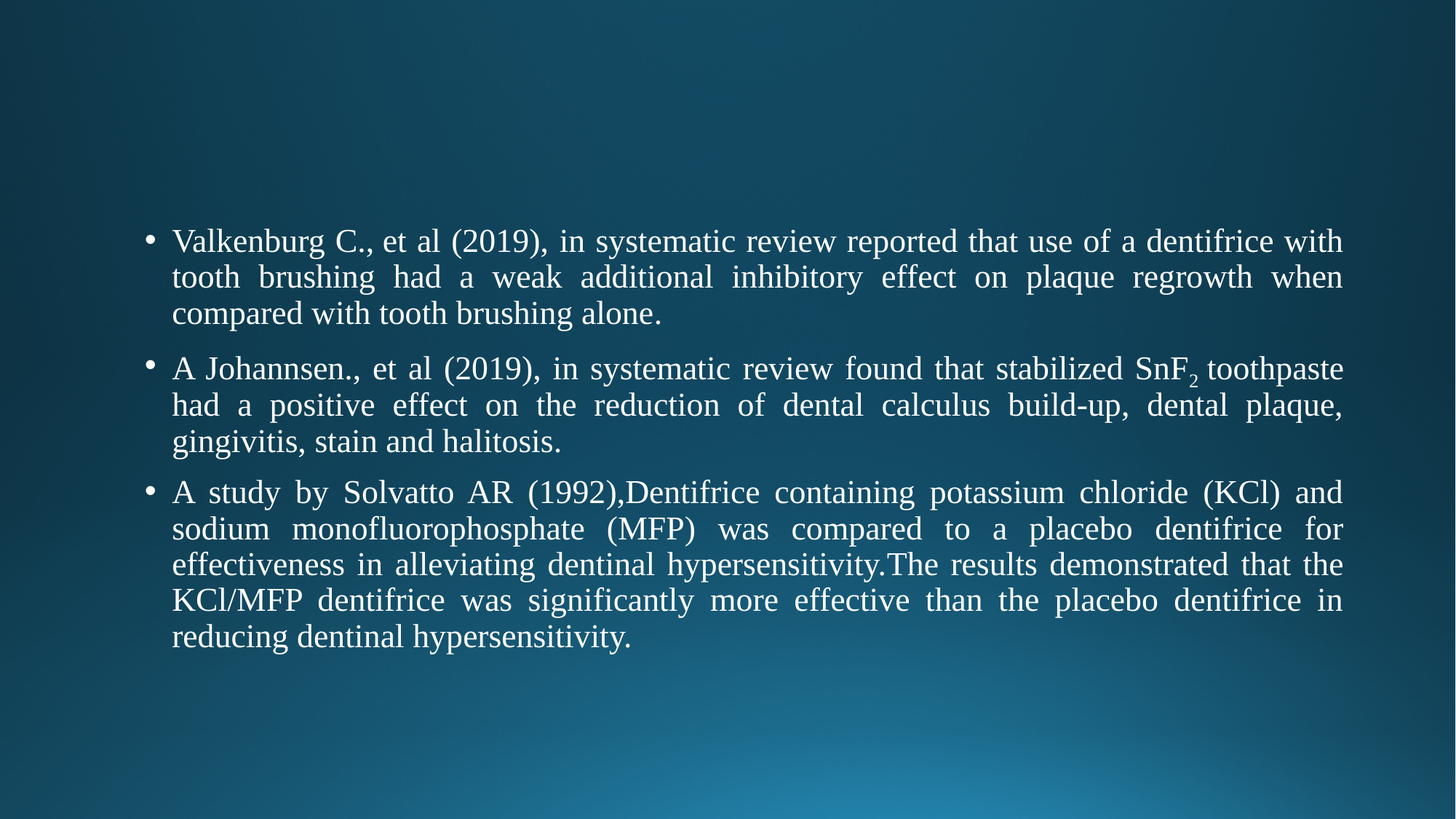

Valkenburg C., et al (2019), in systematic review reported that use of a dentifrice with tooth brushing had a weak additional inhibitory effect on plaque regrowth when compared with tooth brushing alone.
A Johannsen., et al (2019), in systematic review found that stabilized SnF2 toothpaste had a positive effect on the reduction of dental calculus build-up, dental plaque, gingivitis, stain and halitosis.
A study by Solvatto AR (1992),Dentifrice containing potassium chloride (KCl) and sodium monofluorophosphate (MFP) was compared to a placebo dentifrice for effectiveness in alleviating dentinal hypersensitivity.The results demonstrated that the KCl/MFP dentifrice was significantly more effective than the placebo dentifrice in reducing dentinal hypersensitivity.